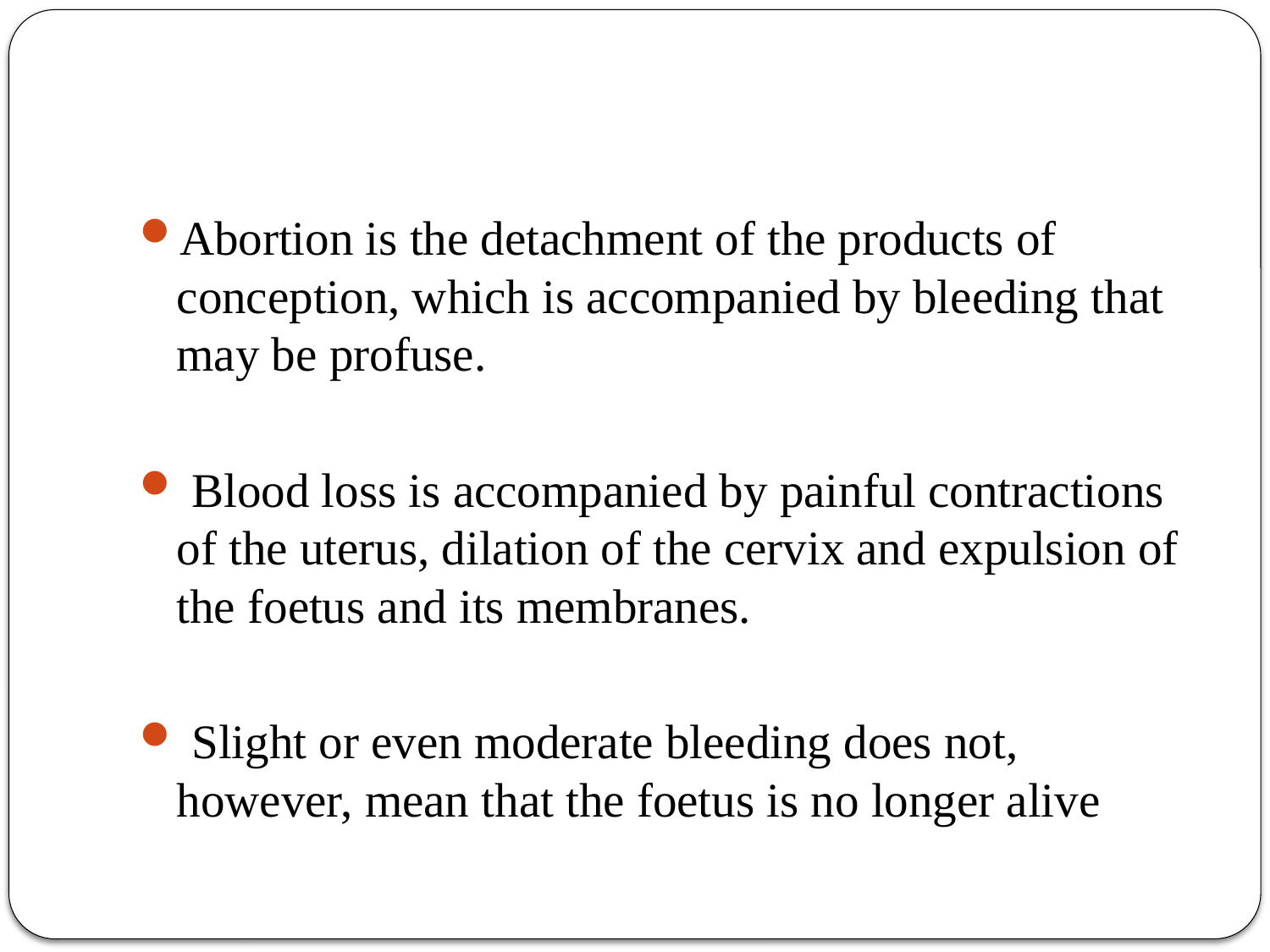

#
Abortion is the detachment of the products of conception, which is accompanied by bleeding that may be profuse.

 Blood loss is accompanied by painful contractions of the uterus, dilation of the cervix and expulsion of the foetus and its membranes.

 Slight or even moderate bleeding does not, however, mean that the foetus is no longer alive